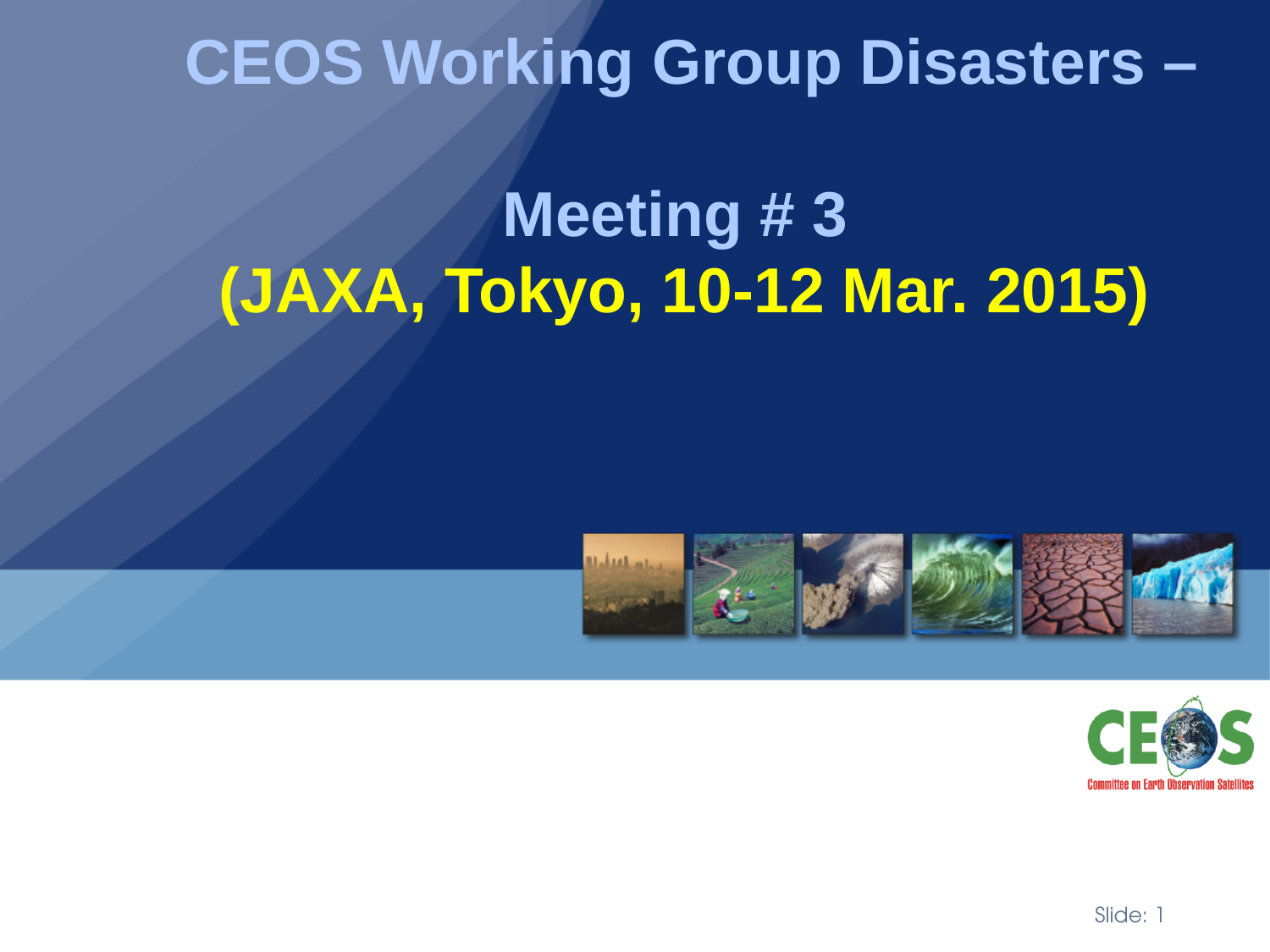

# CEOS Working Group Disasters – Meeting # 3 (JAXA, Tokyo, 10-12 Mar. 2015)